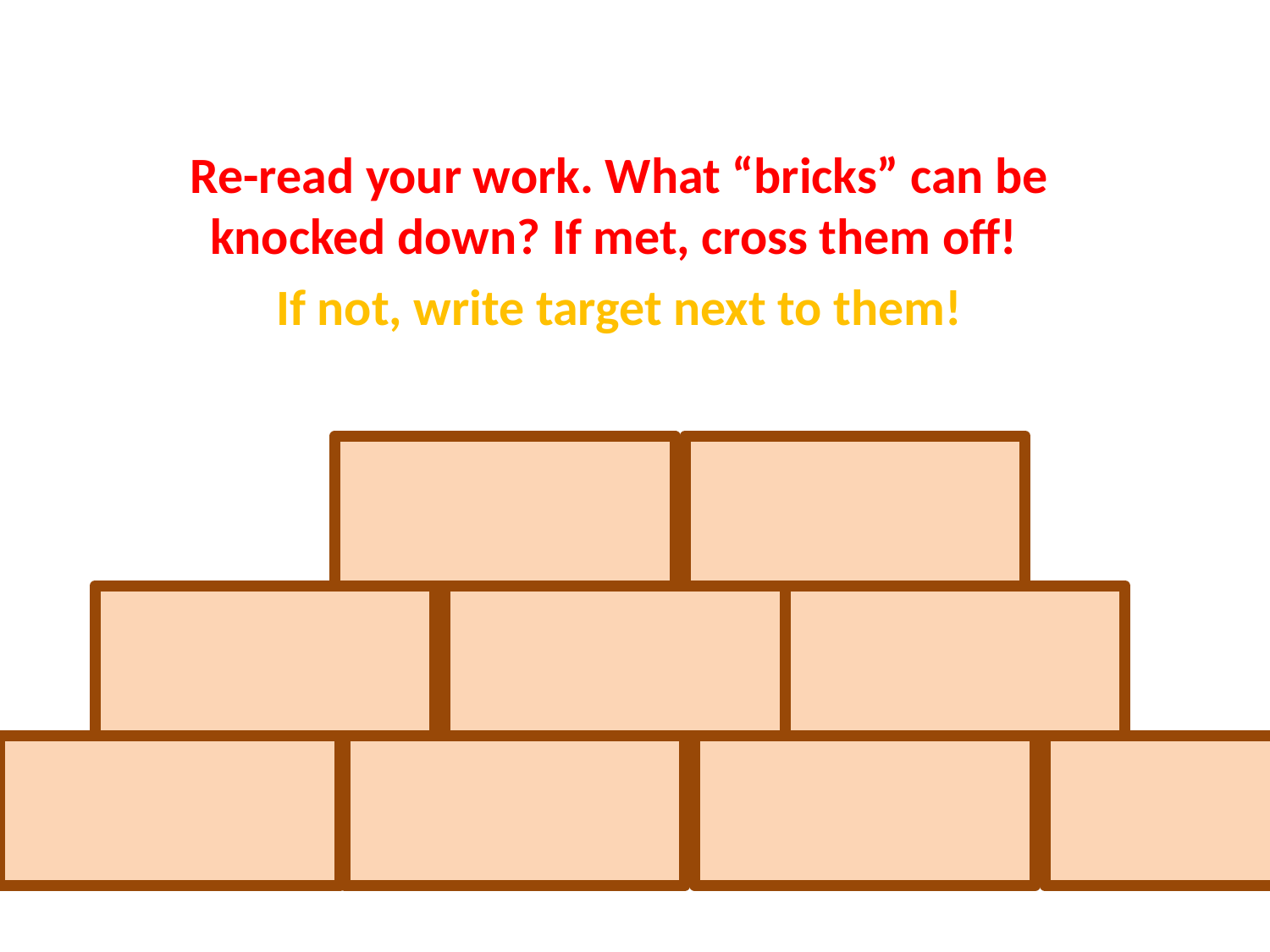

#
Re-read your work. What “bricks” can be knocked down? If met, cross them off!
If not, write target next to them!